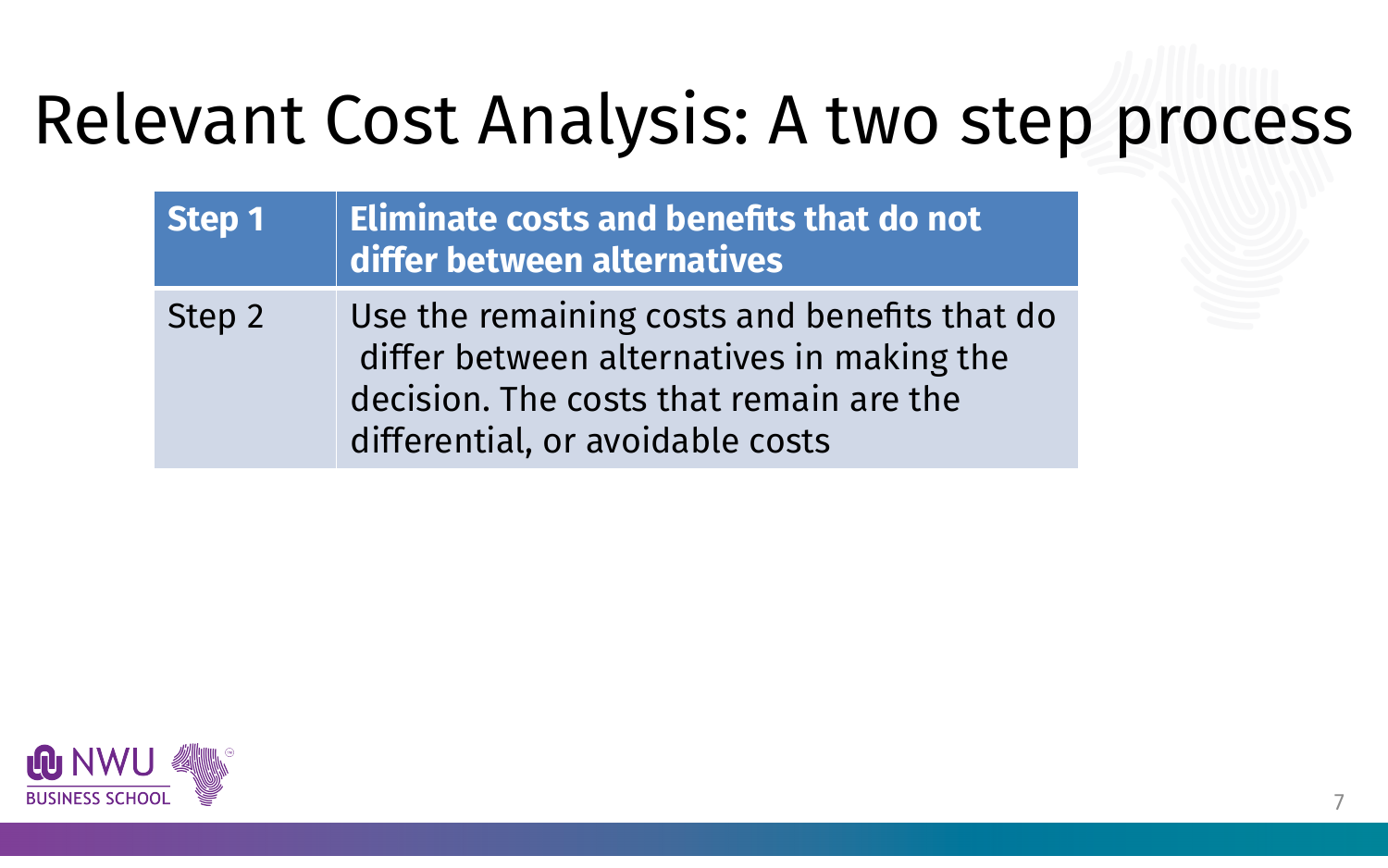

# Relevant Cost Analysis: A two step process
| Step 1 | Eliminate costs and benefits that do not differ between alternatives |
| --- | --- |
| Step 2 | Use the remaining costs and benefits that do differ between alternatives in making the decision. The costs that remain are the differential, or avoidable costs |
7